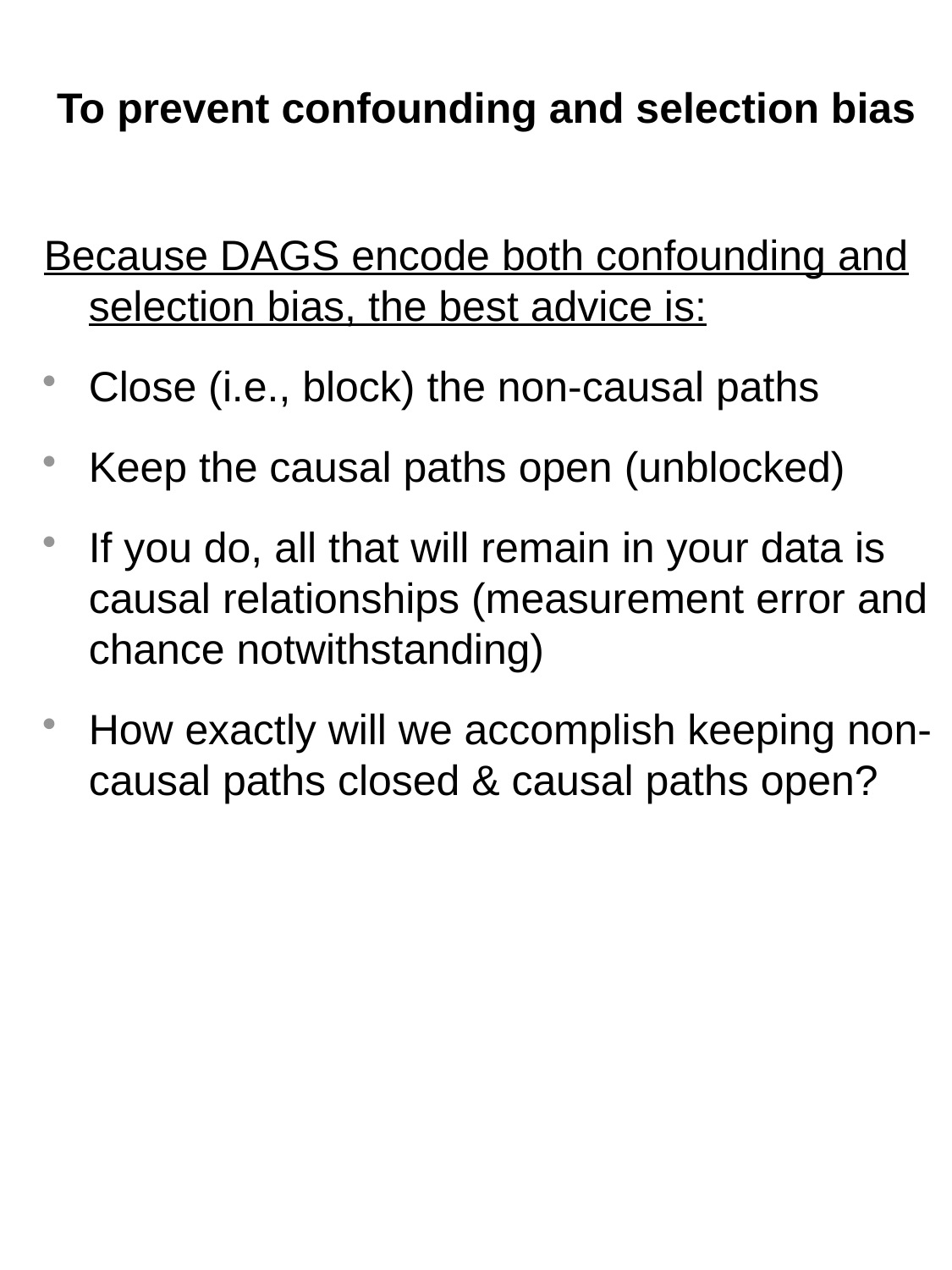

# To prevent confounding and selection bias
Because DAGS encode both confounding and selection bias, the best advice is:
Close (i.e., block) the non-causal paths
Keep the causal paths open (unblocked)
If you do, all that will remain in your data is causal relationships (measurement error and chance notwithstanding)
How exactly will we accomplish keeping non-causal paths closed & causal paths open?